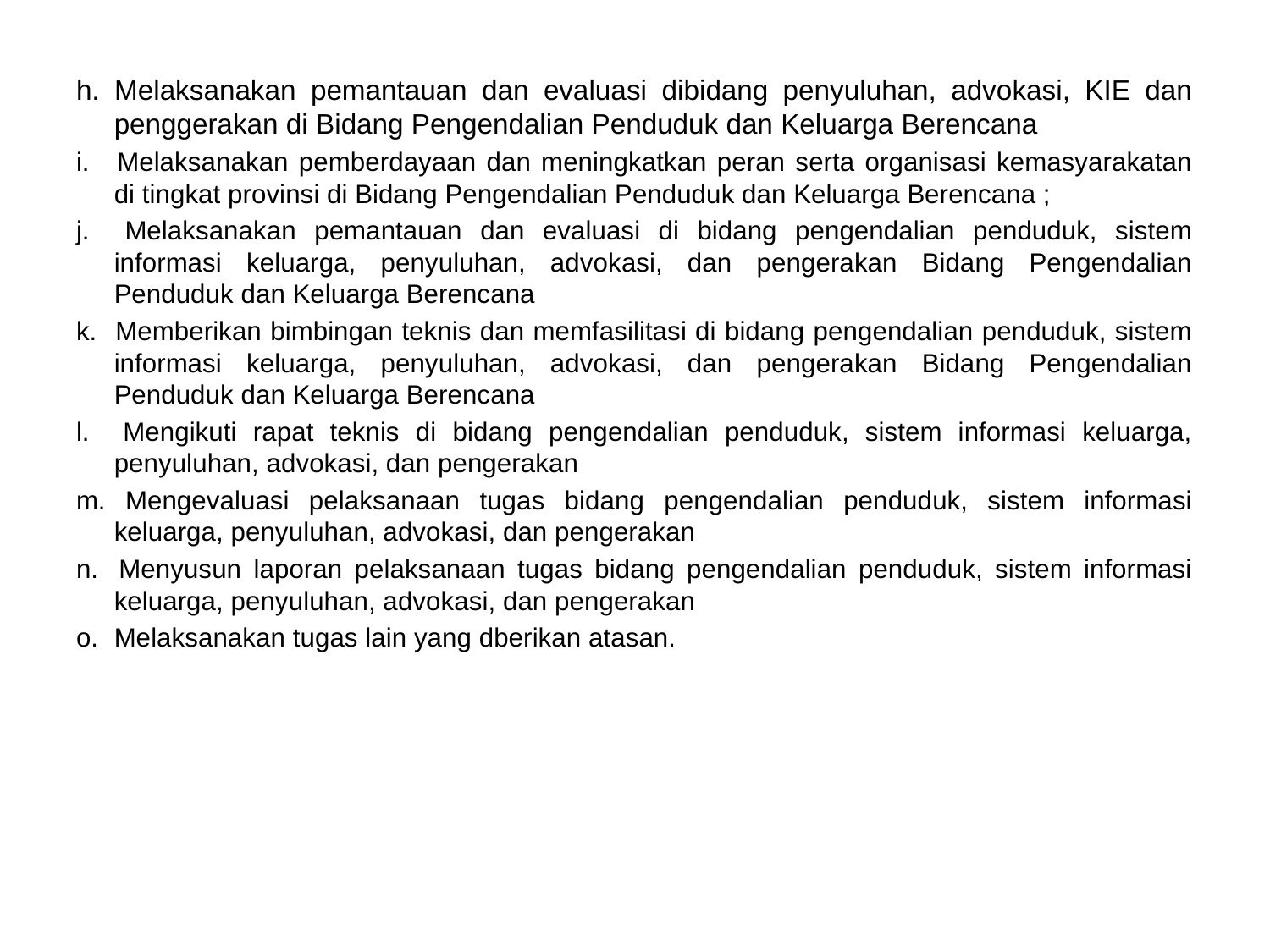

h. Melaksanakan pemantauan dan evaluasi dibidang penyuluhan, advokasi, KIE dan penggerakan di Bidang Pengendalian Penduduk dan Keluarga Berencana
i. 	Melaksanakan pemberdayaan dan meningkatkan peran serta organisasi kemasyarakatan di tingkat provinsi di Bidang Pengendalian Penduduk dan Keluarga Berencana ;
j. 	Melaksanakan pemantauan dan evaluasi di bidang pengendalian penduduk, sistem informasi keluarga, penyuluhan, advokasi, dan pengerakan Bidang Pengendalian Penduduk dan Keluarga Berencana
k. 	Memberikan bimbingan teknis dan memfasilitasi di bidang pengendalian penduduk, sistem informasi keluarga, penyuluhan, advokasi, dan pengerakan Bidang Pengendalian Penduduk dan Keluarga Berencana
l. 	Mengikuti rapat teknis di bidang pengendalian penduduk, sistem informasi keluarga, penyuluhan, advokasi, dan pengerakan
m. Mengevaluasi pelaksanaan tugas bidang pengendalian penduduk, sistem informasi keluarga, penyuluhan, advokasi, dan pengerakan
n. 	Menyusun laporan pelaksanaan tugas bidang pengendalian penduduk, sistem informasi keluarga, penyuluhan, advokasi, dan pengerakan
o. 	Melaksanakan tugas lain yang dberikan atasan.